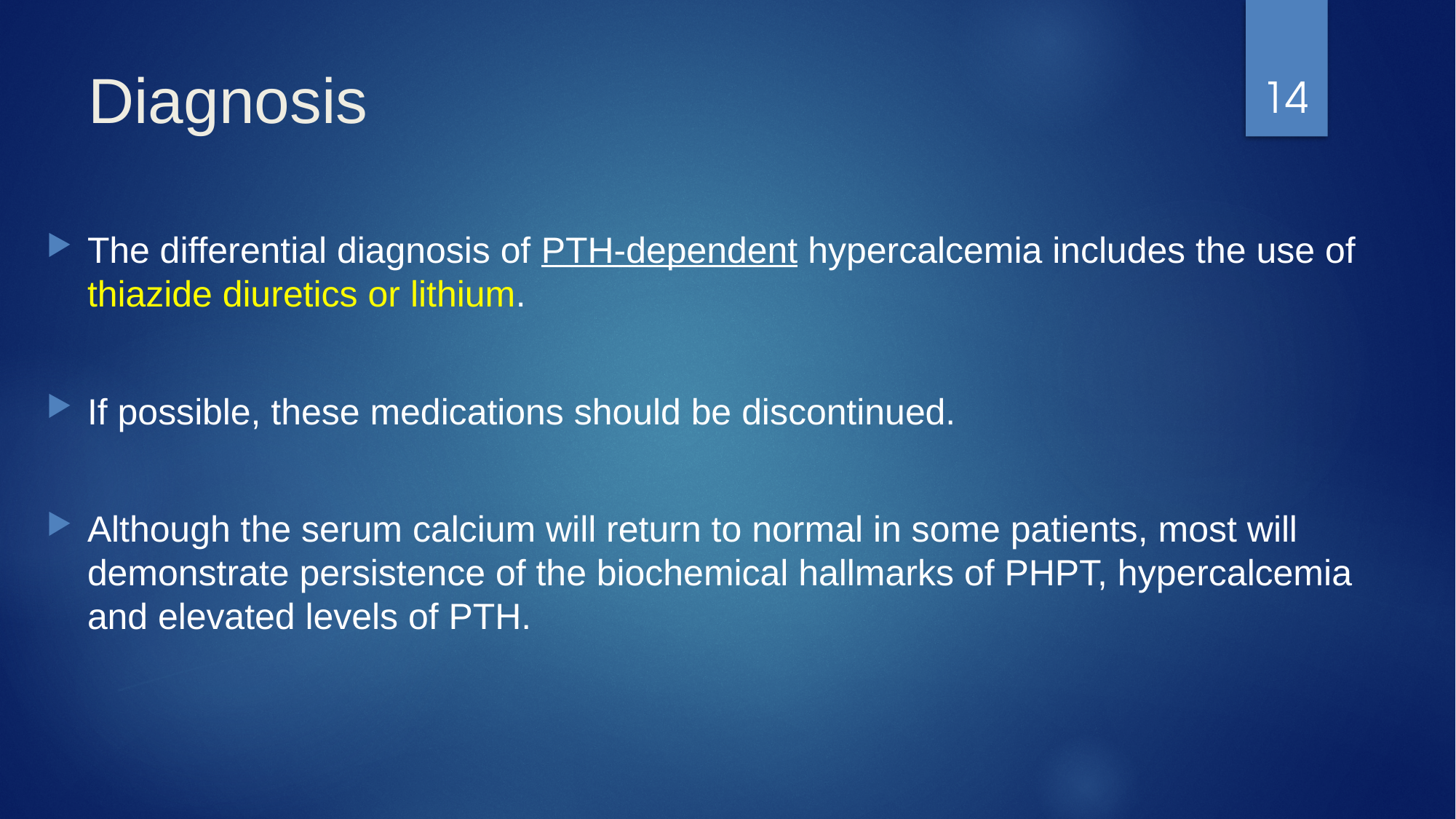

14
# Diagnosis
The differential diagnosis of PTH-dependent hypercalcemia includes the use of thiazide diuretics or lithium.

If possible, these medications should be discontinued.

Although the serum calcium will return to normal in some patients, most will demonstrate persistence of the biochemical hallmarks of PHPT, hypercalcemia and elevated levels of PTH.